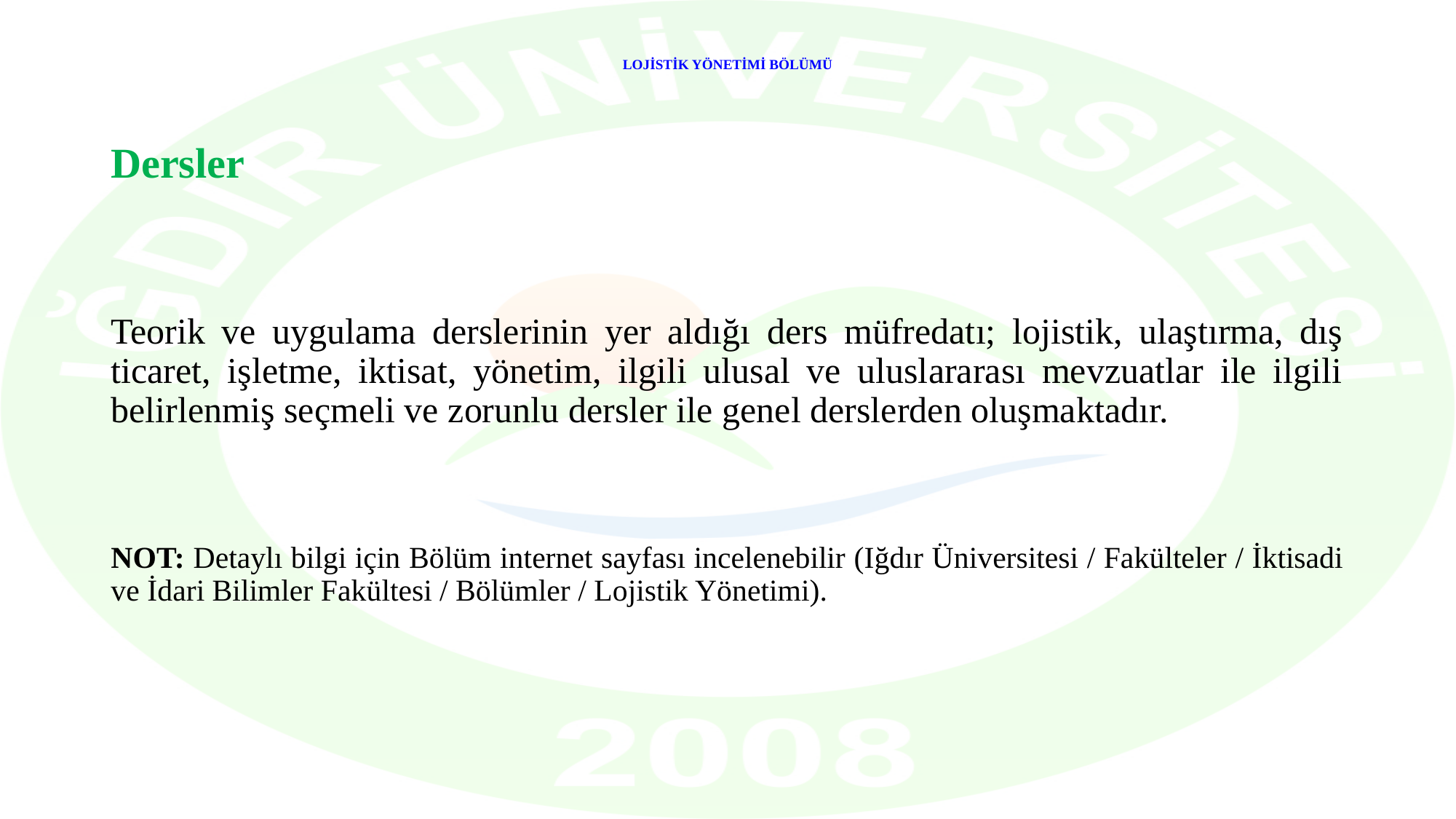

# LOJİSTİK YÖNETİMİ BÖLÜMÜ
Dersler

Teorik ve uygulama derslerinin yer aldığı ders müfredatı; lojistik, ulaştırma, dış ticaret, işletme, iktisat, yönetim, ilgili ulusal ve uluslararası mevzuatlar ile ilgili belirlenmiş seçmeli ve zorunlu dersler ile genel derslerden oluşmaktadır.

NOT: Detaylı bilgi için Bölüm internet sayfası incelenebilir (Iğdır Üniversitesi / Fakülteler / İktisadi ve İdari Bilimler Fakültesi / Bölümler / Lojistik Yönetimi).